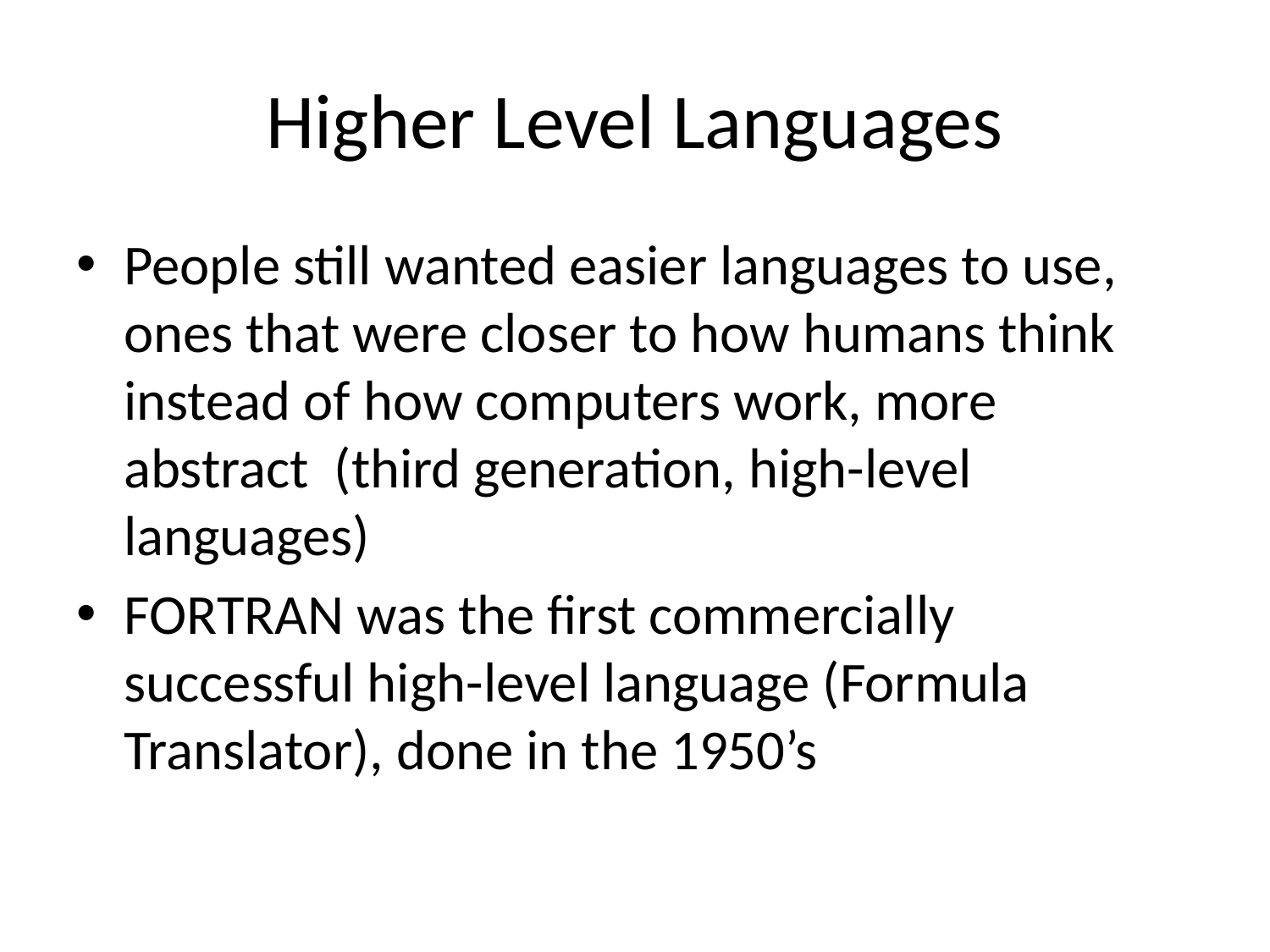

# Higher Level Languages
People still wanted easier languages to use, ones that were closer to how humans think instead of how computers work, more abstract  (third generation, high-level languages)
FORTRAN was the first commercially successful high-level language (Formula Translator), done in the 1950’s